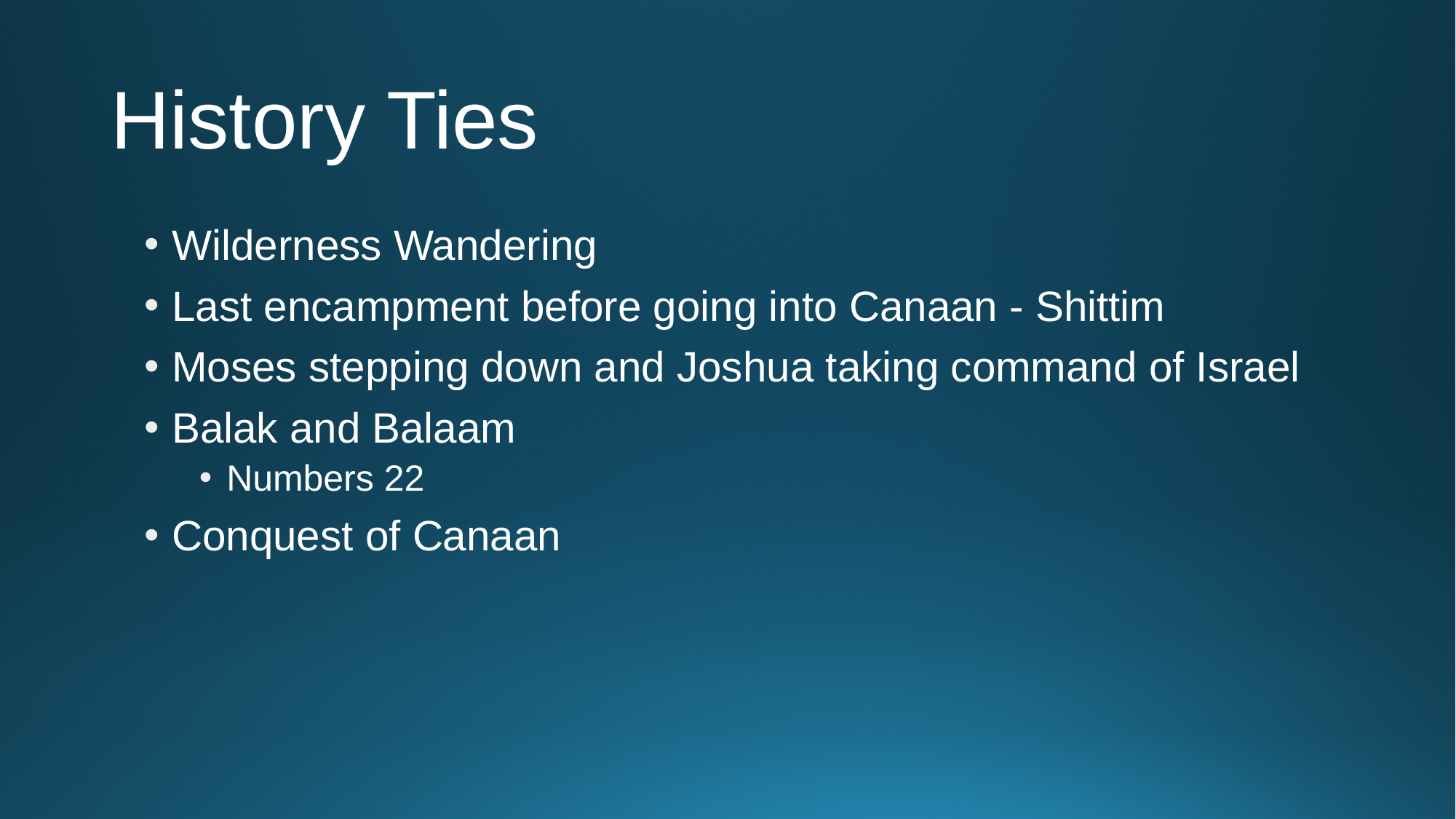

# History Ties
Wilderness Wandering
Last encampment before going into Canaan - Shittim
Moses stepping down and Joshua taking command of Israel
Balak and Balaam
Numbers 22
Conquest of Canaan